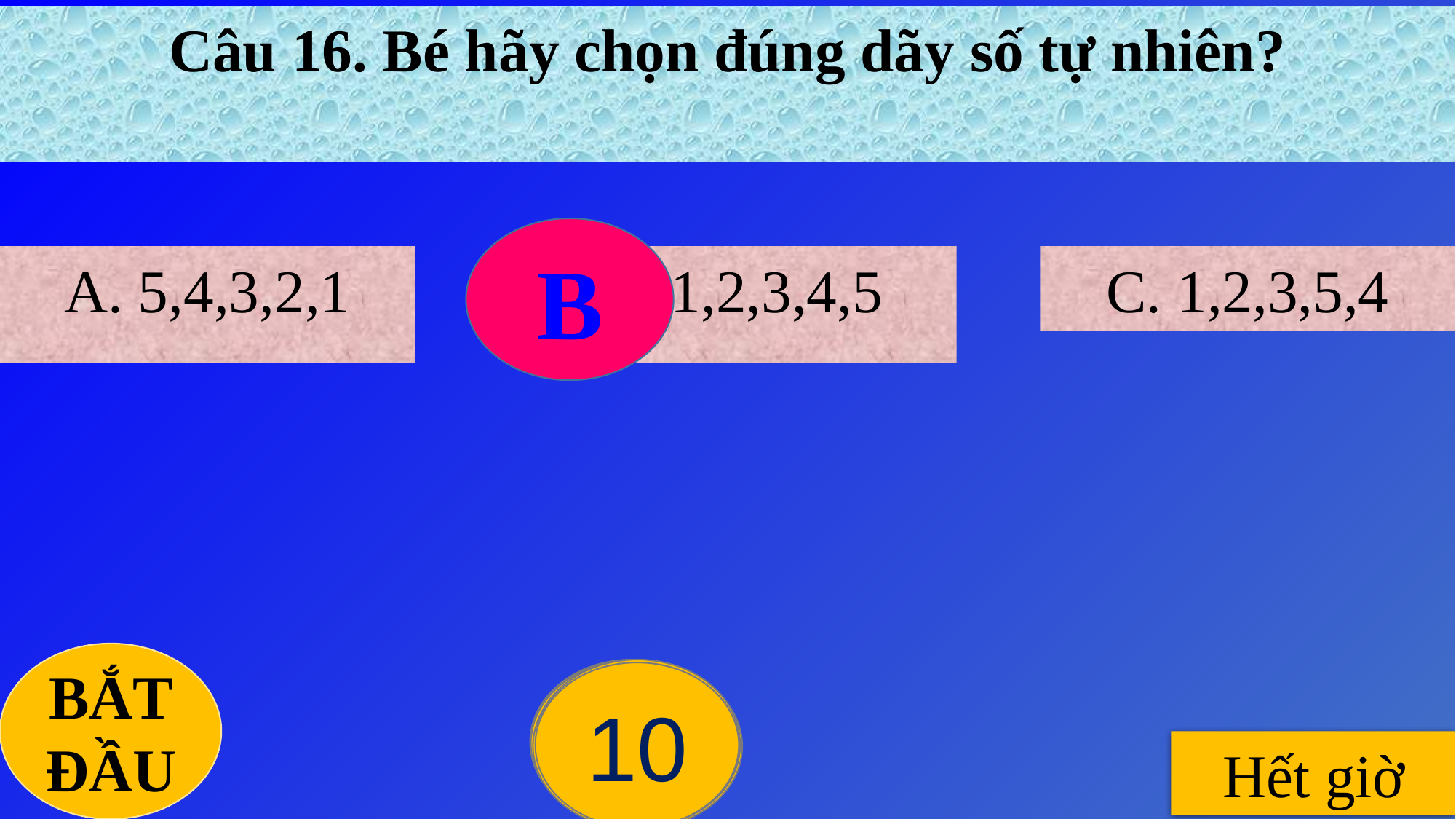

Câu 16. Bé hãy chọn đúng dãy số tự nhiên?

B
A. 5,4,3,2,1

B.1,2,3,4,5

C. 1,2,3,5,4
BẮT ĐẦU
1
9
2
6
3
10
7
4
8
5
Hết giờ